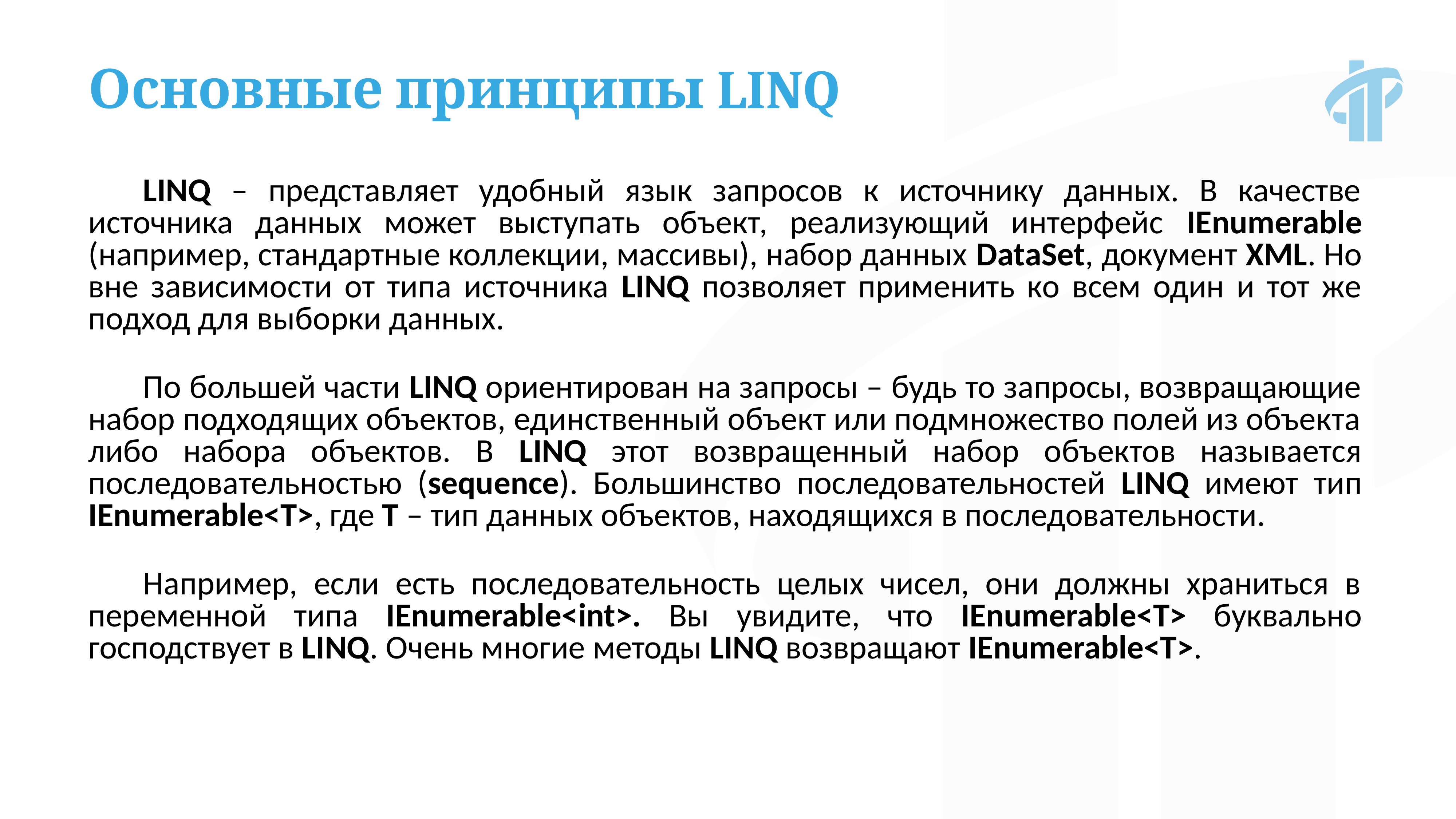

Основные принципы LINQ
LINQ – представляет удобный язык запросов к источнику данных. В качестве источника данных может выступать объект, реализующий интерфейс IEnumerable (например, стандартные коллекции, массивы), набор данных DataSet, документ XML. Но вне зависимости от типа источника LINQ позволяет применить ко всем один и тот же подход для выборки данных.

По большей части LINQ ориентирован на запросы – будь то запросы, возвращающие набор подходящих объектов, единственный объект или подмножество полей из объекта либо набора объектов. В LINQ этот возвращенный набор объектов называется последовательностью (sequence). Большинство последовательностей LINQ имеют тип IEnumerable<T>, где T – тип данных объектов, находящихся в последовательности.

Например, если есть последовательность целых чисел, они должны храниться в переменной типа IEnumerable<int>. Вы увидите, что IEnumerable<T> буквально господствует в LINQ. Очень многие методы LINQ возвращают IEnumerable<T>.